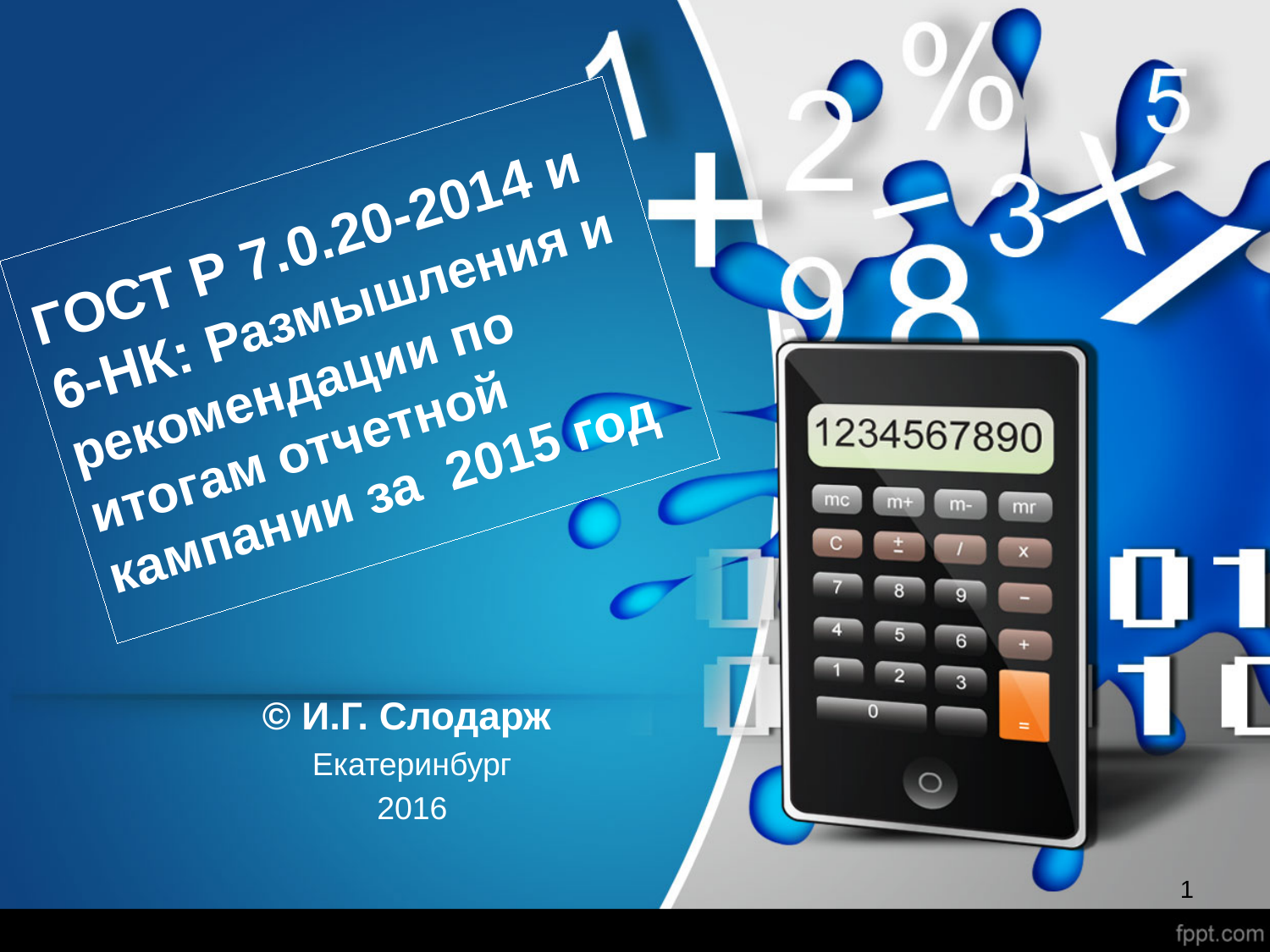

# ГОСТ Р 7.0.20-2014 и 6-НК: Размышления и рекомендации по итогам отчетной кампании за  2015 год

© И.Г. Слодарж
Екатеринбург
2016
1